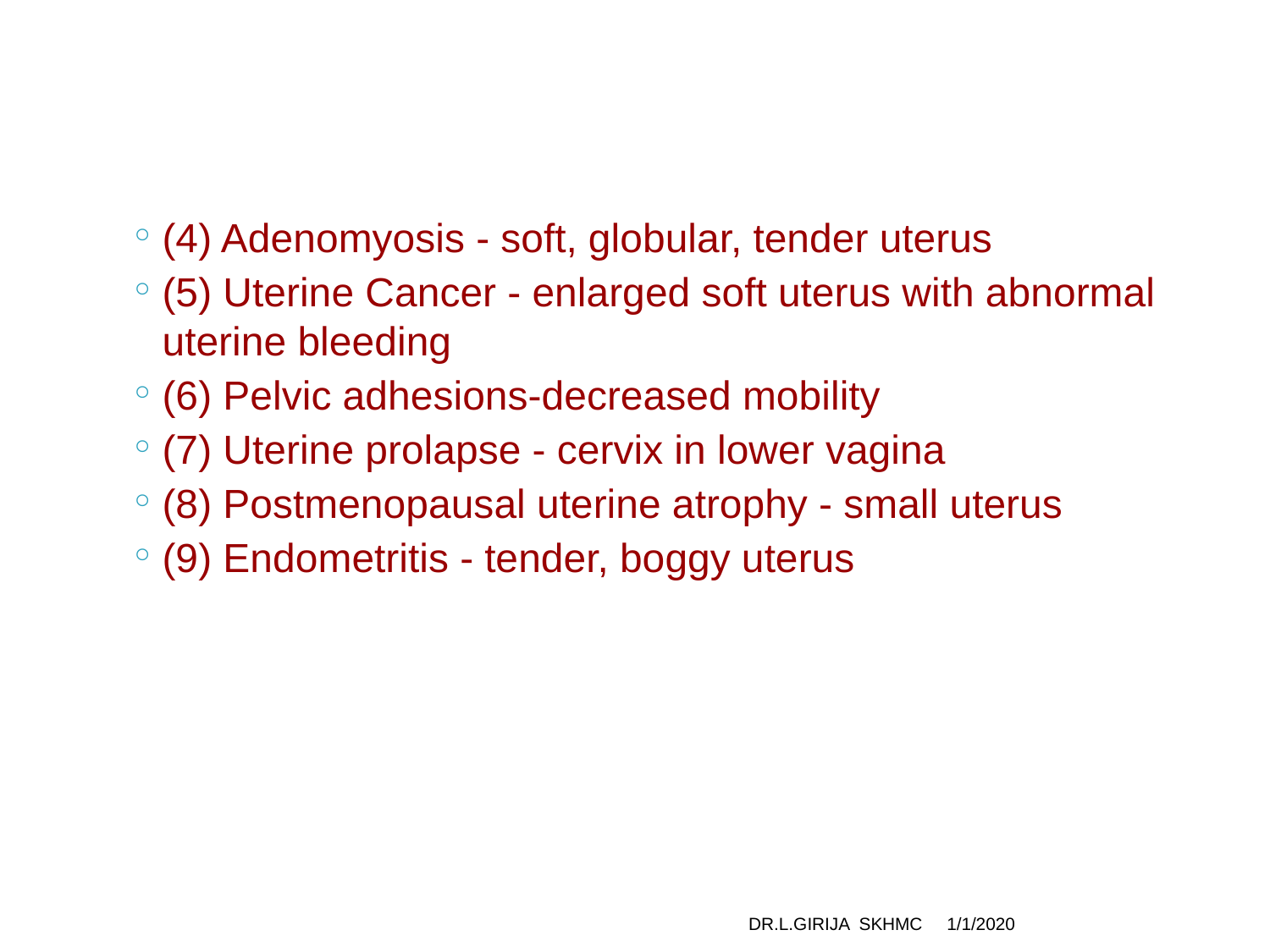

#
(4) Adenomyosis - soft, globular, tender uterus
(5) Uterine Cancer - enlarged soft uterus with abnormal uterine bleeding
(6) Pelvic adhesions-decreased mobility
(7) Uterine prolapse - cervix in lower vagina
(8) Postmenopausal uterine atrophy - small uterus
(9) Endometritis - tender, boggy uterus

DR.L.GIRIJA  SKHMC
1/1/2020